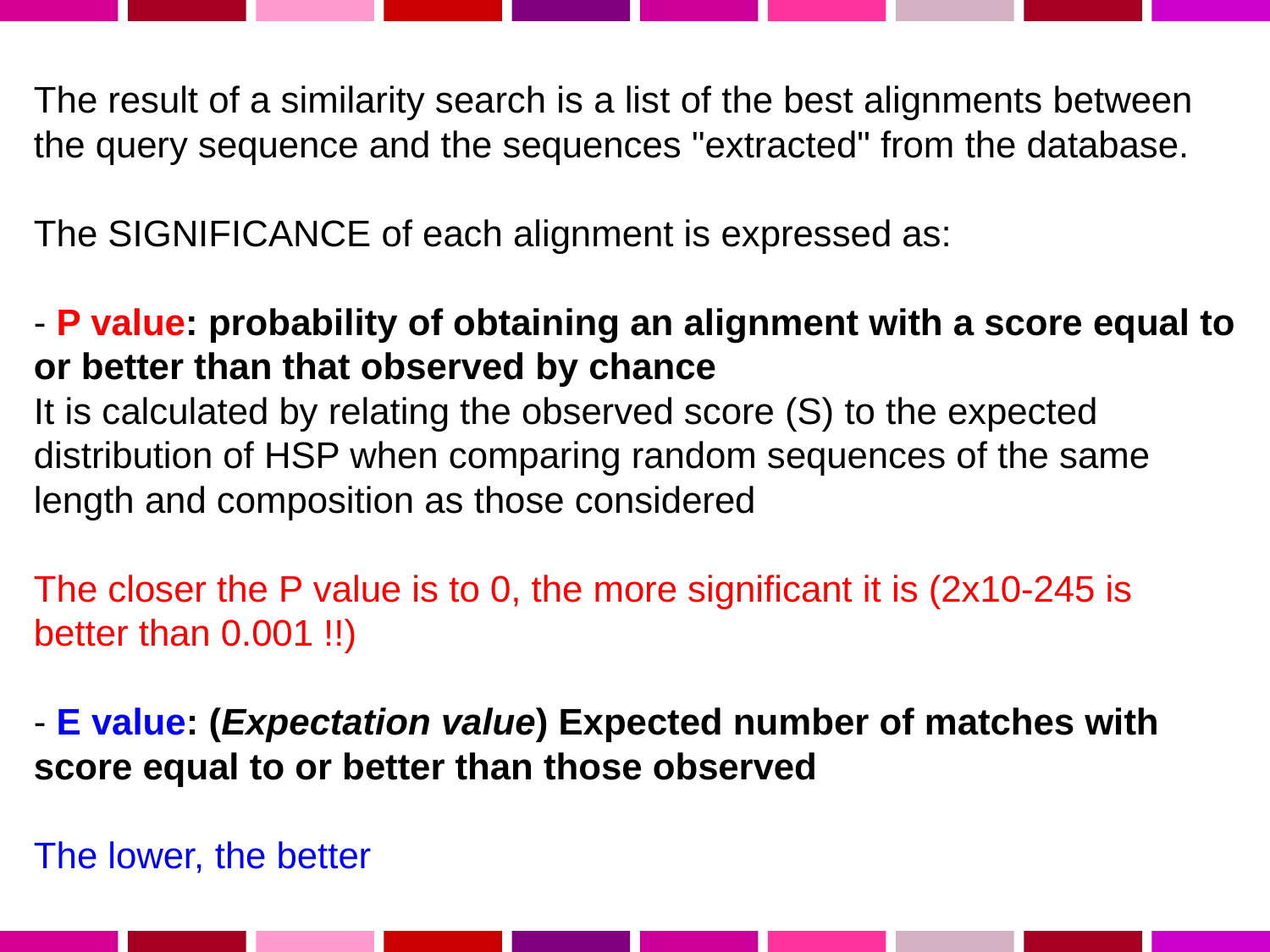

# The result of a similarity search is a list of the best alignments between the query sequence and the sequences "extracted" from the database. The SIGNIFICANCE of each alignment is expressed as: - P value: probability of obtaining an alignment with a score equal to or better than that observed by chance It is calculated by relating the observed score (S) to the expected distribution of HSP when comparing random sequences of the same length and composition as those considered The closer the P value is to 0, the more significant it is (2x10-245 is better than 0.001 !!) - E value: (Expectation value) Expected number of matches with score equal to or better than those observed The lower, the better